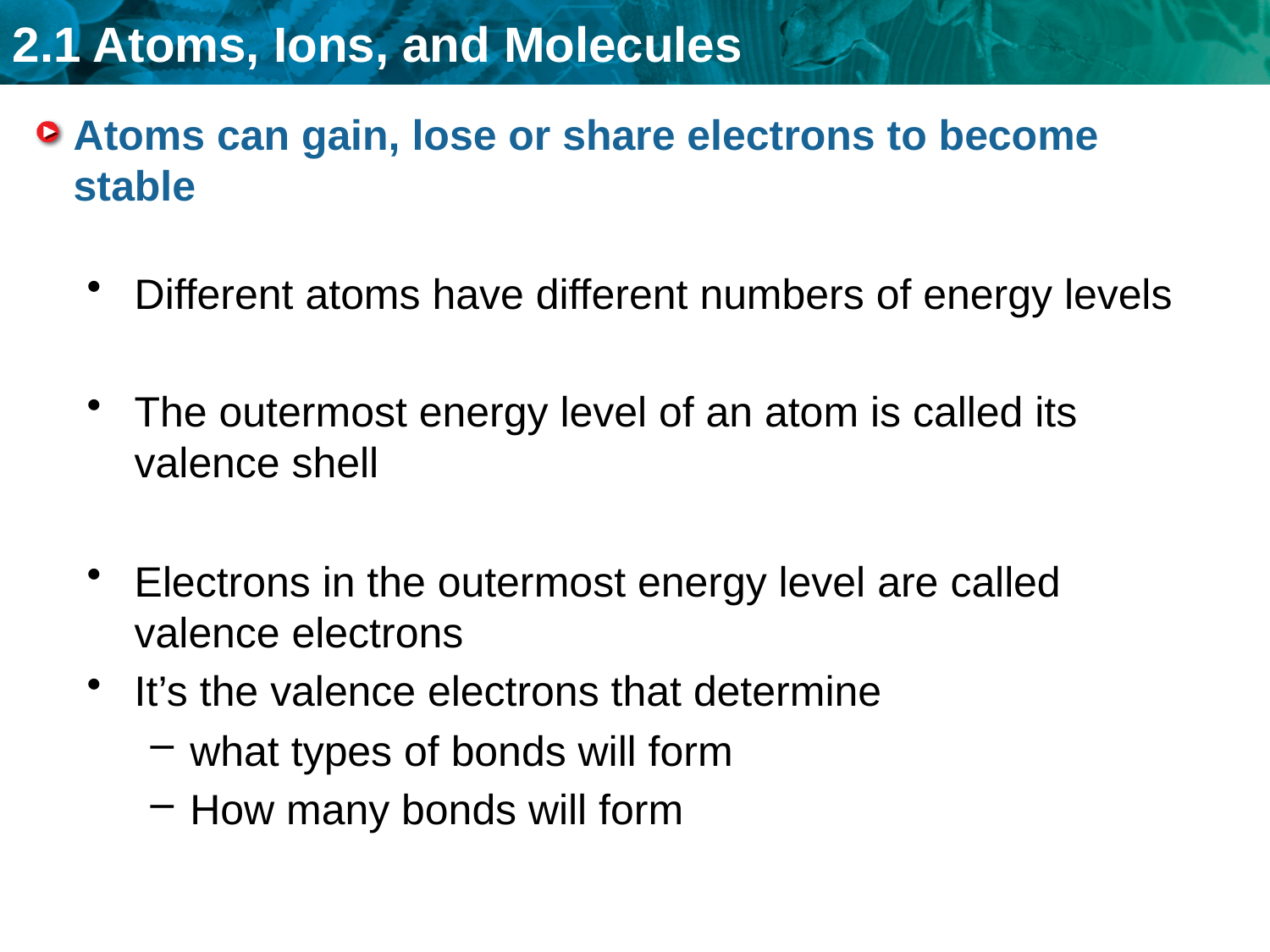

# Atoms can gain, lose or share electrons to become stable

Different atoms have different numbers of energy levels

The outermost energy level of an atom is called its valence shell

Electrons in the outermost energy level are called valence electrons
It’s the valence electrons that determine
what types of bonds will form
How many bonds will form